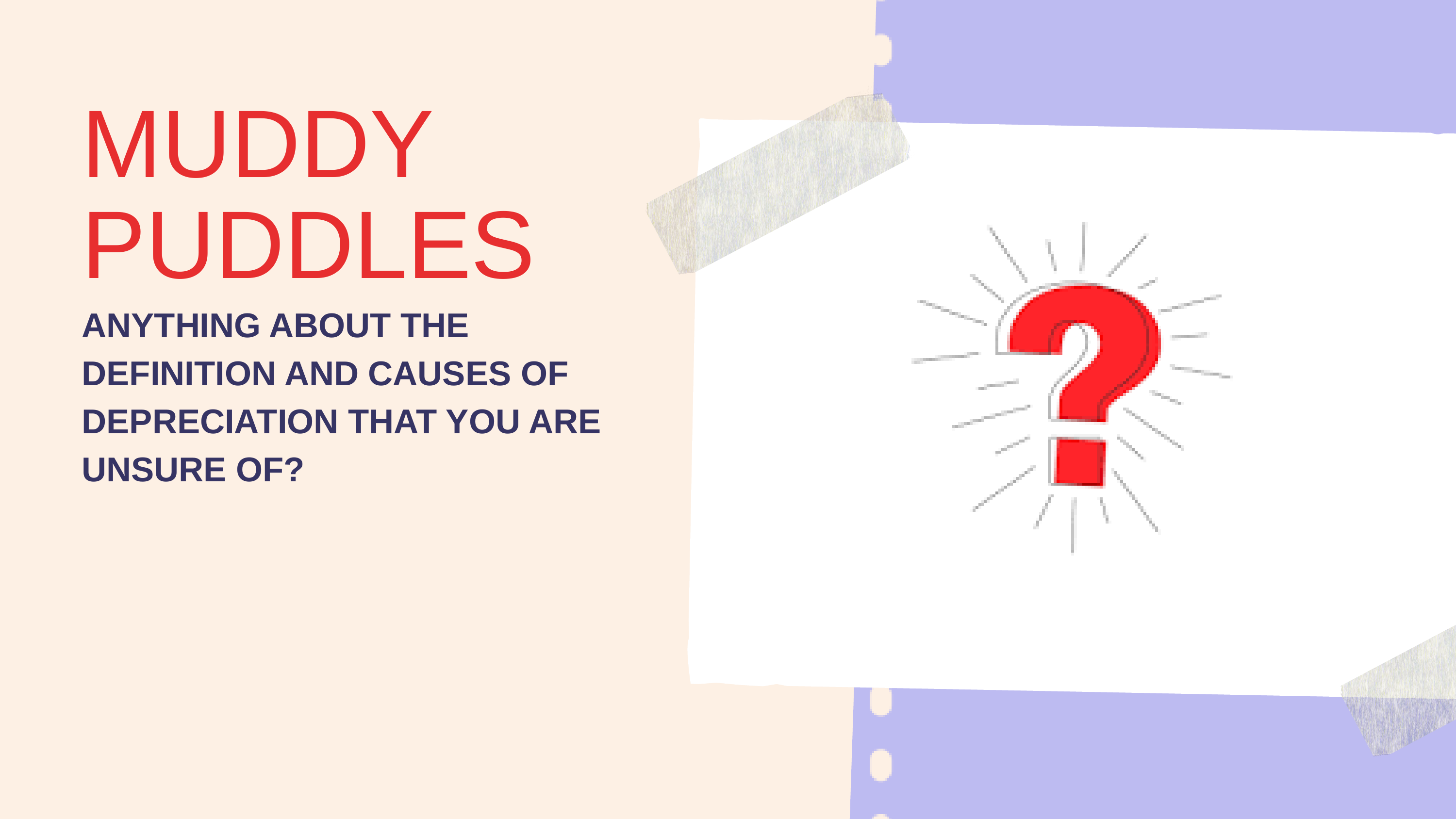

MUDDY PUDDLES

ANYTHING ABOUT THE DEFINITION AND CAUSES OF DEPRECIATION THAT YOU ARE UNSURE OF?